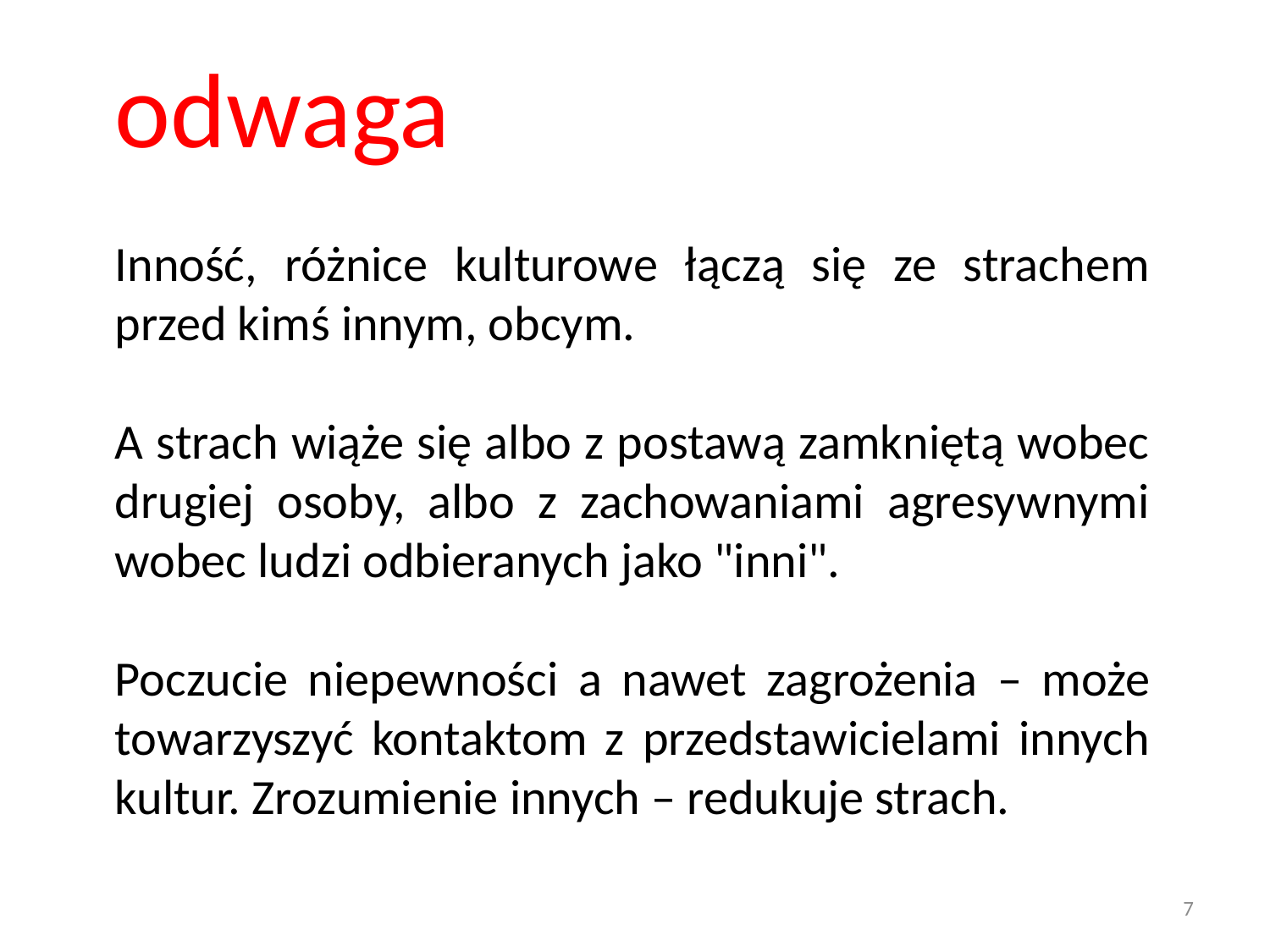

odwaga
Inność, różnice kulturowe łączą się ze strachem przed kimś innym, obcym.

A strach wiąże się albo z postawą zamkniętą wobec drugiej osoby, albo z zachowaniami agresywnymi wobec ludzi odbieranych jako "inni".

Poczucie niepewności a nawet zagrożenia – może towarzyszyć kontaktom z przedstawicielami innych kultur. Zrozumienie innych – redukuje strach.

7